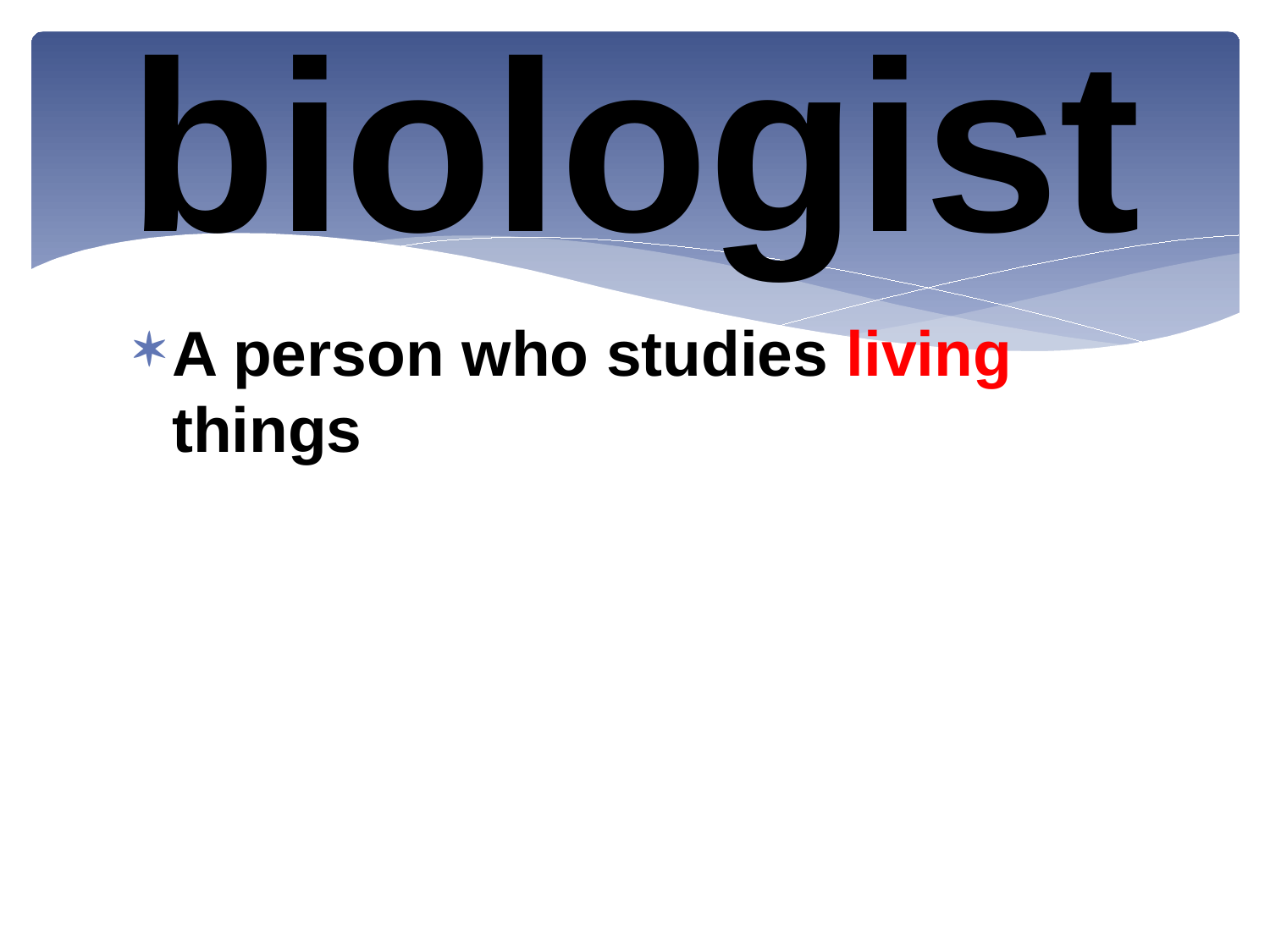

# biologist
A person who studies living things